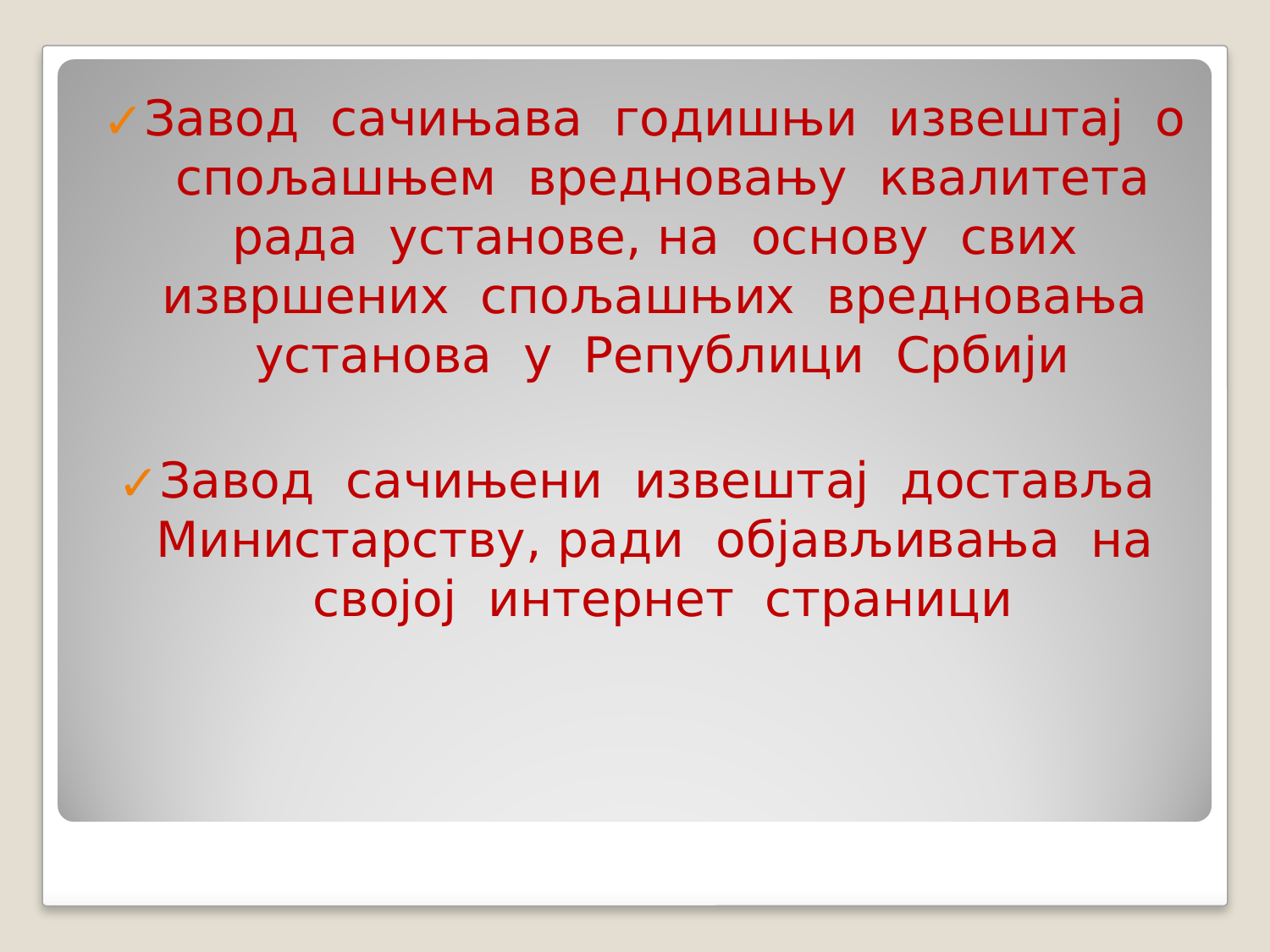

Завод  сачињава  годишњи  извештај  о  спољашњем  вредновању  квалитета  рада  установе, на  основу  свих  извршених  спољашњих  вредновања  установа  у  Републици  Србији

Завод  сачињени  извештај  доставља  Министарству, ради  објављивања  на  својој  интернет  страници

#